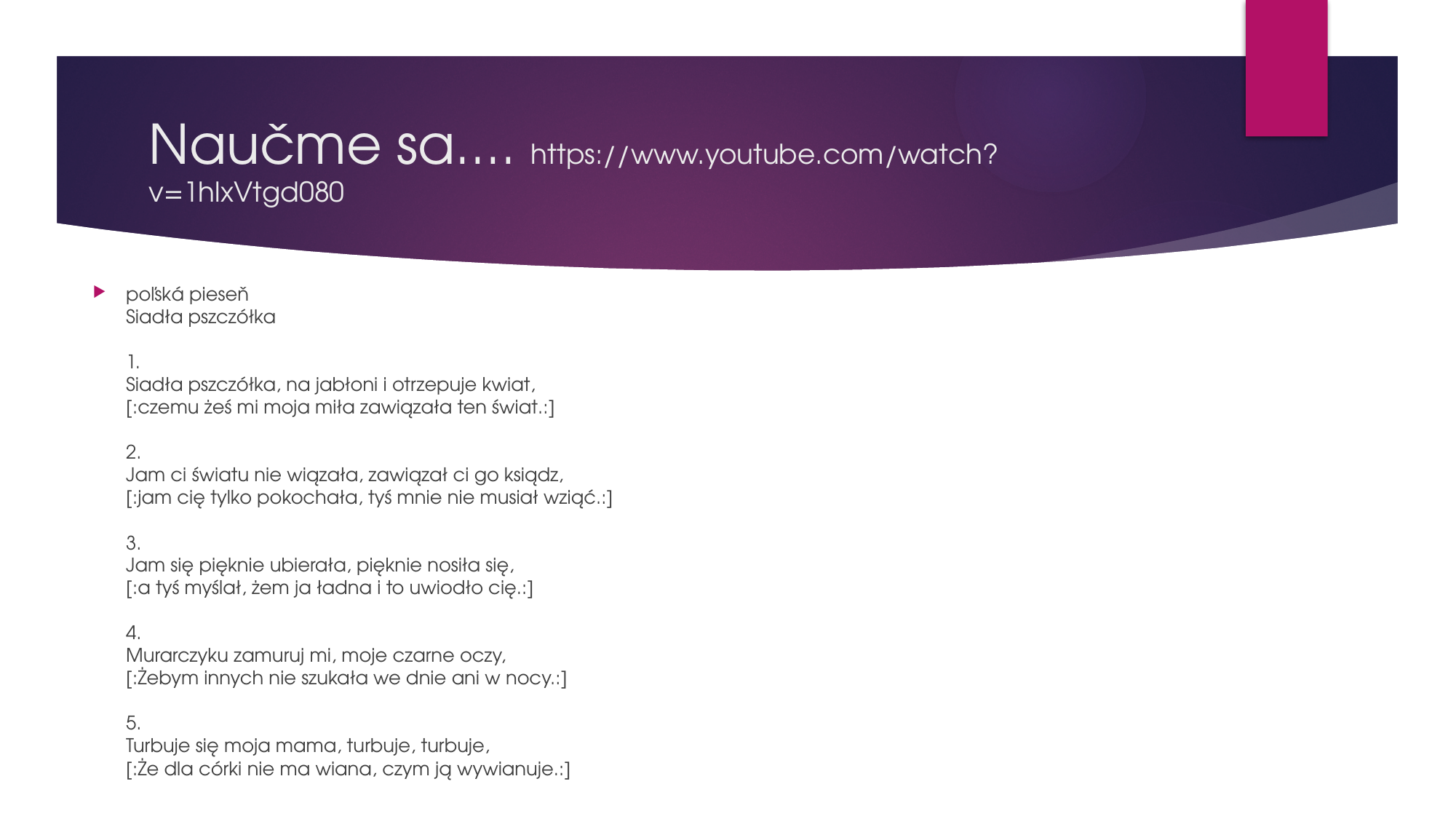

# Naučme sa.... https://www.youtube.com/watch?v=1hlxVtgd080
poľská pieseň
Siadła pszczółka
1.
Siadła pszczółka, na jabłoni i otrzepuje kwiat,
[:czemu żeś mi moja miła zawiązała ten świat.:]
2.
Jam ci światu nie wiązała, zawiązał ci go ksiądz,
[:jam cię tylko pokochała, tyś mnie nie musiał wziąć.:]
3.
Jam się pięknie ubierała, pięknie nosiła się,
[:a tyś myślał, żem ja ładna i to uwiodło cię.:]
4.
Murarczyku zamuruj mi, moje czarne oczy, 
[:Żebym innych nie szukała we dnie ani w nocy.:]
5.
Turbuje się moja mama, turbuje, turbuje,
[:Że dla córki nie ma wiana, czym ją wywianuje.:]